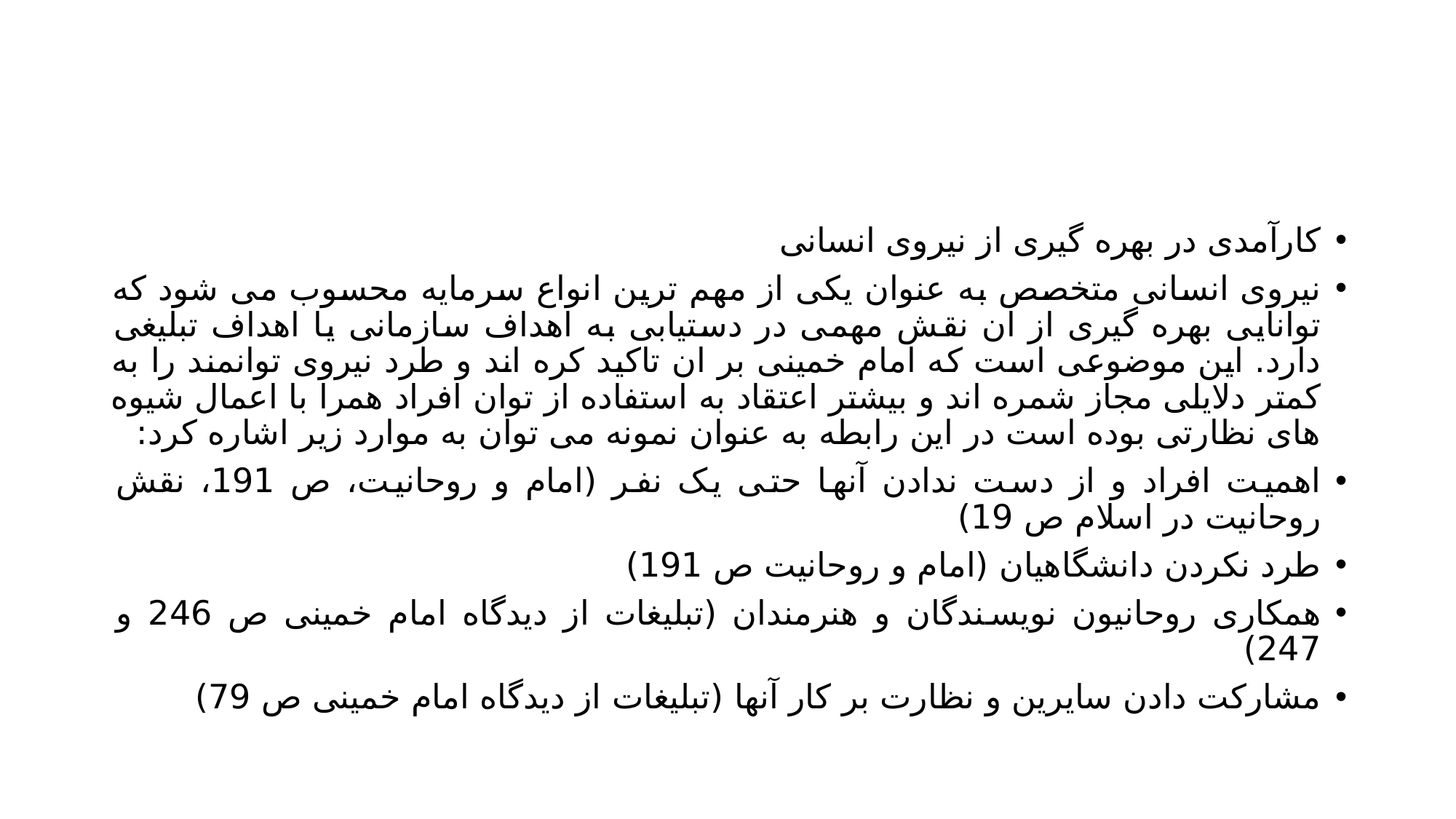

#
کارآمدی در بهره گیری از نیروی انسانی
نیروی انسانی متخصص به عنوان یکی از مهم ترین انواع سرمایه محسوب می شود که توانایی بهره گیری از ان نقش مهمی در دستیابی به اهداف سازمانی یا اهداف تبلیغی دارد. این موضوعی است که امام خمینی بر ان تاکید کره اند و طرد نیروی توانمند را به کمتر دلایلی مجاز شمره اند و بیشتر اعتقاد به استفاده از توان افراد همرا با اعمال شیوه های نظارتی بوده است در این رابطه به عنوان نمونه می توان به موارد زیر اشاره کرد:
اهمیت افراد و از دست ندادن آنها حتی یک نفر (امام و روحانیت، ص 191، نقش روحانیت در اسلام ص 19)
طرد نکردن دانشگاهیان (امام و روحانیت ص 191)
همکاری روحانیون نویسندگان و هنرمندان (تبلیغات از دیدگاه امام خمینی ص 246 و 247)
مشارکت دادن سایرین و نظارت بر کار آنها (تبلیغات از دیدگاه امام خمینی ص 79)